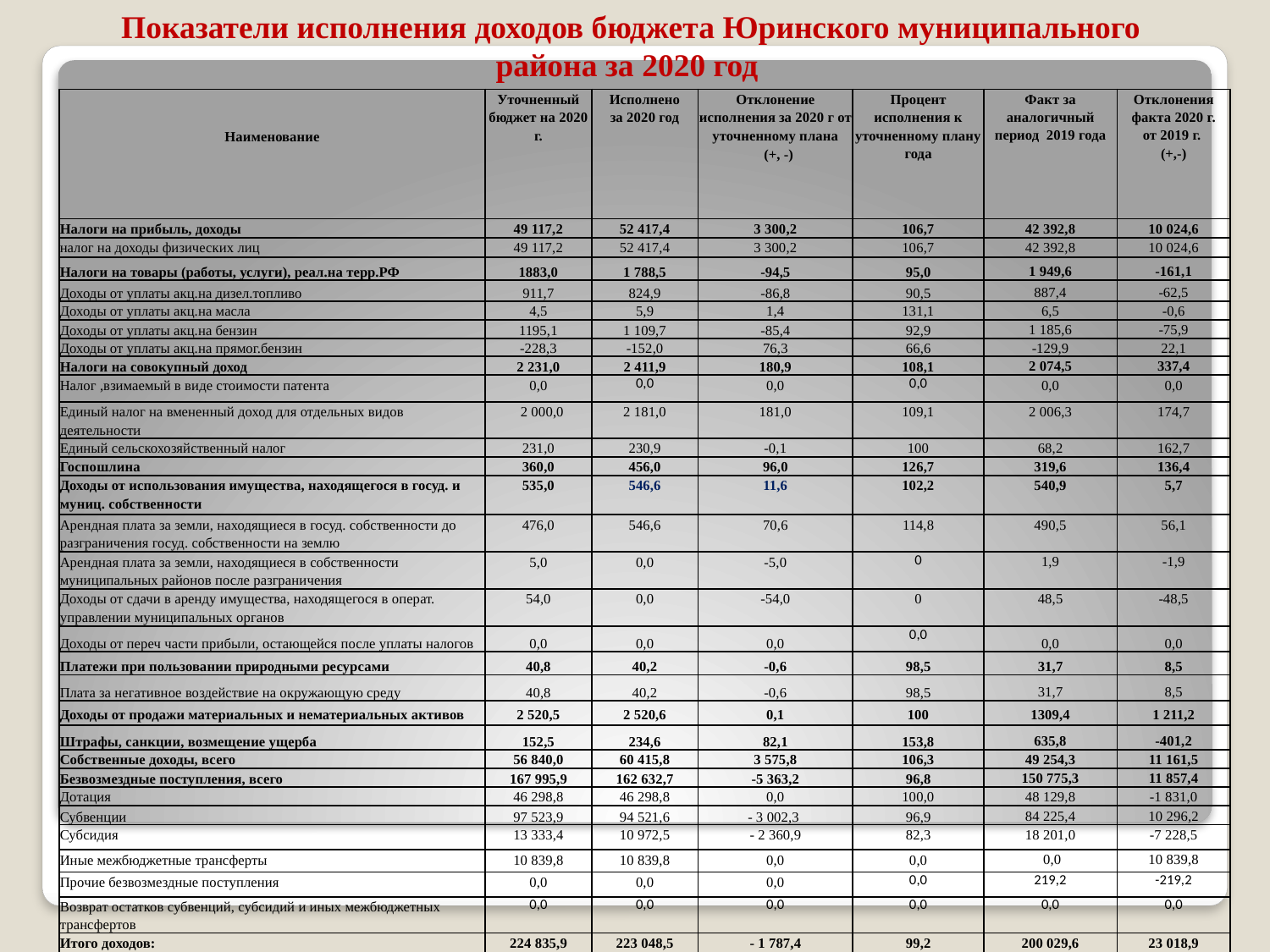

# Показатели исполнения доходов бюджета Юринского муниципального района за 2020 год
|  | Уточненный бюджет на 2020 г. | Исполнено за 2020 год | Отклонение исполнения за 2020 г от уточненному плана (+, -) | Процент исполнения к уточненному плану года | Факт за аналогичный период 2019 года | Отклонения факта 2020 г. от 2019 г. (+,-) |
| --- | --- | --- | --- | --- | --- | --- |
|  |  |  |  |  |  |  |
| Наименование |  |  |  |  |  |  |
|  |  |  |  |  |  |  |
| Налоги на прибыль, доходы | 49 117,2 | 52 417,4 | 3 300,2 | 106,7 | 42 392,8 | 10 024,6 |
| налог на доходы физических лиц | 49 117,2 | 52 417,4 | 3 300,2 | 106,7 | 42 392,8 | 10 024,6 |
| Налоги на товары (работы, услуги), реал.на терр.РФ | 1883,0 | 1 788,5 | -94,5 | 95,0 | 1 949,6 | -161,1 |
| Доходы от уплаты акц.на дизел.топливо | 911,7 | 824,9 | -86,8 | 90,5 | 887,4 | -62,5 |
| Доходы от уплаты акц.на масла | 4,5 | 5,9 | 1,4 | 131,1 | 6,5 | -0,6 |
| Доходы от уплаты акц.на бензин | 1195,1 | 1 109,7 | -85,4 | 92,9 | 1 185,6 | -75,9 |
| Доходы от уплаты акц.на прямог.бензин | -228,3 | -152,0 | 76,3 | 66,6 | -129,9 | 22,1 |
| Налоги на совокупный доход | 2 231,0 | 2 411,9 | 180,9 | 108,1 | 2 074,5 | 337,4 |
| Налог ,взимаемый в виде стоимости патента | 0,0 | 0,0 | 0,0 | 0,0 | 0,0 | 0,0 |
| Единый налог на вмененный доход для отдельных видов деятельности | 2 000,0 | 2 181,0 | 181,0 | 109,1 | 2 006,3 | 174,7 |
| Единый сельскохозяйственный налог | 231,0 | 230,9 | -0,1 | 100 | 68,2 | 162,7 |
| Госпошлина | 360,0 | 456,0 | 96,0 | 126,7 | 319,6 | 136,4 |
| Доходы от использования имущества, находящегося в госуд. и муниц. собственности | 535,0 | 546,6 | 11,6 | 102,2 | 540,9 | 5,7 |
| Арендная плата за земли, находящиеся в госуд. собственности до разграничения госуд. собственности на землю | 476,0 | 546,6 | 70,6 | 114,8 | 490,5 | 56,1 |
| Арендная плата за земли, находящиеся в собственности муниципальных районов после разграничения | 5,0 | 0,0 | -5,0 | 0 | 1,9 | -1,9 |
| Доходы от сдачи в аренду имущества, находящегося в операт. управлении муниципальных органов | 54,0 | 0,0 | -54,0 | 0 | 48,5 | -48,5 |
| Доходы от переч части прибыли, остающейся после уплаты налогов | 0,0 | 0,0 | 0,0 | 0,0 | 0,0 | 0,0 |
| Платежи при пользовании природными ресурсами | 40,8 | 40,2 | -0,6 | 98,5 | 31,7 | 8,5 |
| Плата за негативное воздействие на окружающую среду | 40,8 | 40,2 | -0,6 | 98,5 | 31,7 | 8,5 |
| Доходы от продажи материальных и нематериальных активов | 2 520,5 | 2 520,6 | 0,1 | 100 | 1309,4 | 1 211,2 |
| Штрафы, санкции, возмещение ущерба | 152,5 | 234,6 | 82,1 | 153,8 | 635,8 | -401,2 |
| Собственные доходы, всего | 56 840,0 | 60 415,8 | 3 575,8 | 106,3 | 49 254,3 | 11 161,5 |
| Безвозмездные поступления, всего | 167 995,9 | 162 632,7 | -5 363,2 | 96,8 | 150 775,3 | 11 857,4 |
| Дотация | 46 298,8 | 46 298,8 | 0,0 | 100,0 | 48 129,8 | -1 831,0 |
| Субвенции | 97 523,9 | 94 521,6 | - 3 002,3 | 96,9 | 84 225,4 | 10 296,2 |
| Субсидия | 13 333,4 | 10 972,5 | - 2 360,9 | 82,3 | 18 201,0 | -7 228,5 |
| Иные межбюджетные трансферты | 10 839,8 | 10 839,8 | 0,0 | 0,0 | 0,0 | 10 839,8 |
| Прочие безвозмездные поступления | 0,0 | 0,0 | 0,0 | 0,0 | 219,2 | -219,2 |
| Возврат остатков субвенций, субсидий и иных межбюджетных трансфертов | 0,0 | 0,0 | 0,0 | 0,0 | 0,0 | 0,0 |
| Итого доходов: | 224 835,9 | 223 048,5 | - 1 787,4 | 99,2 | 200 029,6 | 23 018,9 |